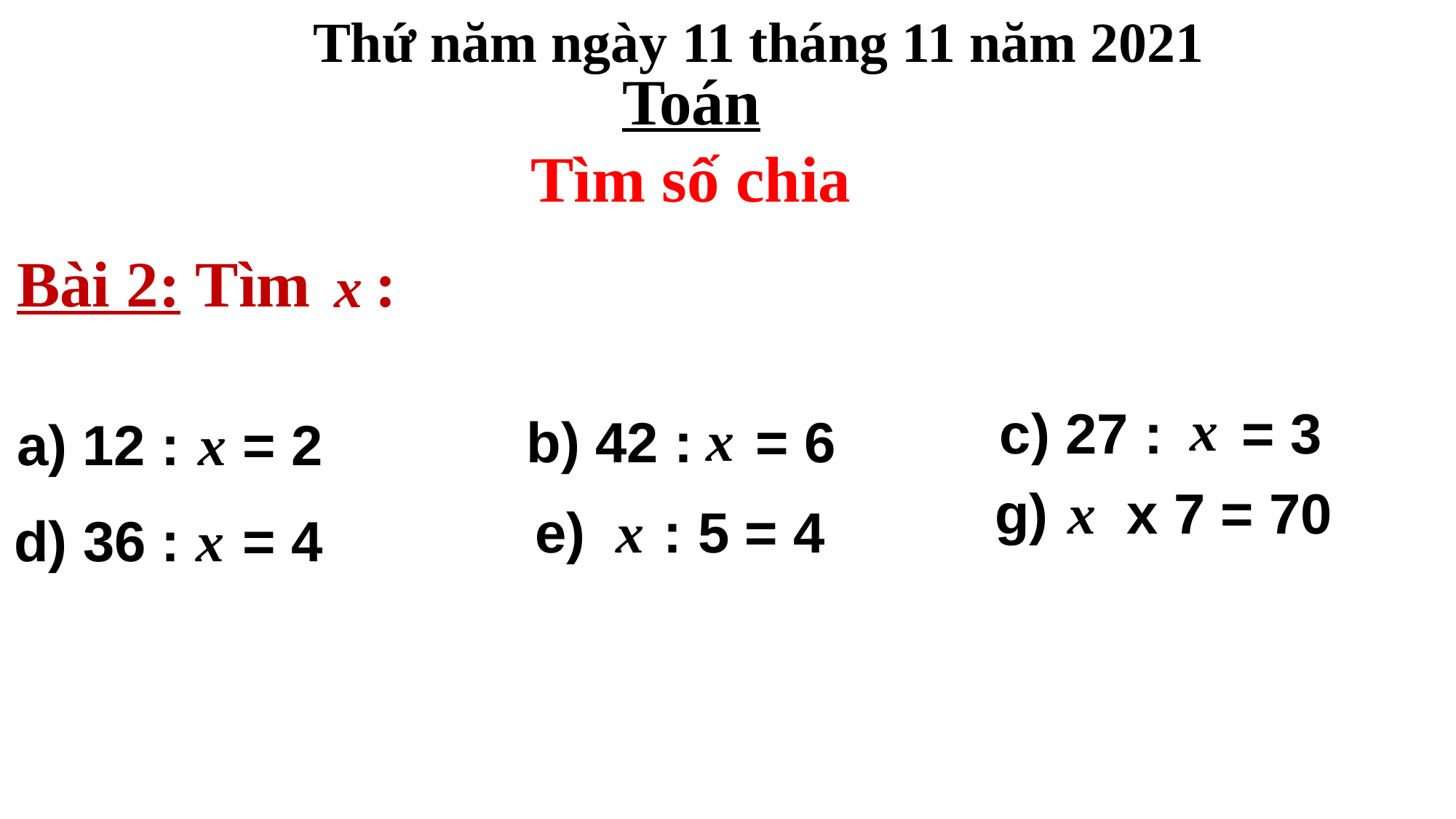

Thứ năm ngày 11 tháng 11 năm 2021
Toán
Tìm số chia
Bài 2: Tìm    :
 x
x
c) 27 :     = 3
 x
b) 42 :    = 6
x
a) 12 :    = 2
x
g)     x 7 = 70
x
e)     : 5 = 4
x
d) 36 :    = 4